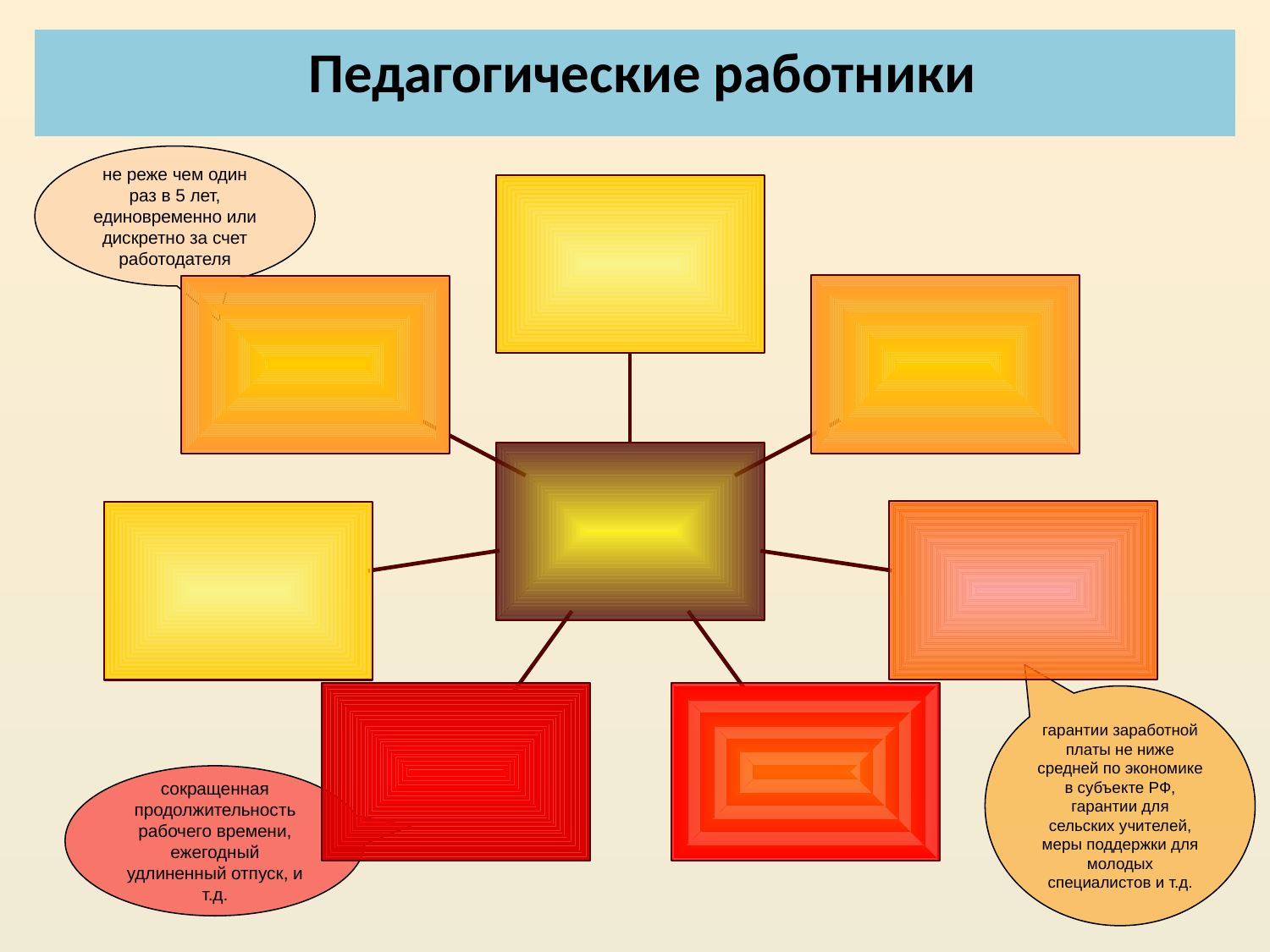

Педагогические работники
не реже чем один раз в 5 лет, единовременно или дискретно за счет работодателя
гарантии заработной платы не ниже средней по экономике в субъекте РФ, гарантии для сельских учителей, меры поддержки для молодых специалистов и т.д.
сокращенная продолжительность рабочего времени, ежегодный удлиненный отпуск, и т.д.